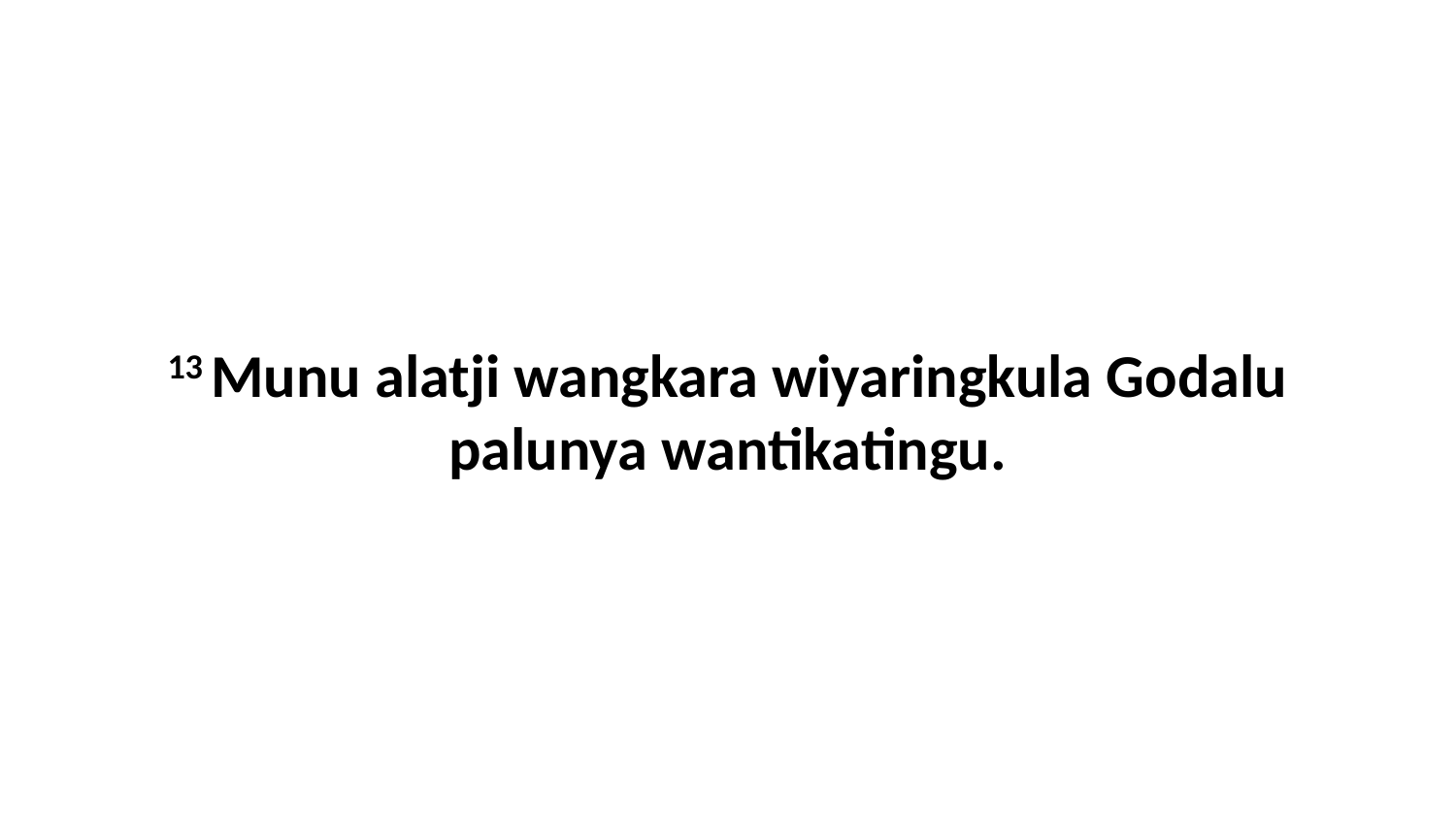

13 Munu alatji wangkara wiyaringkula Godalu palunya wantikatingu.